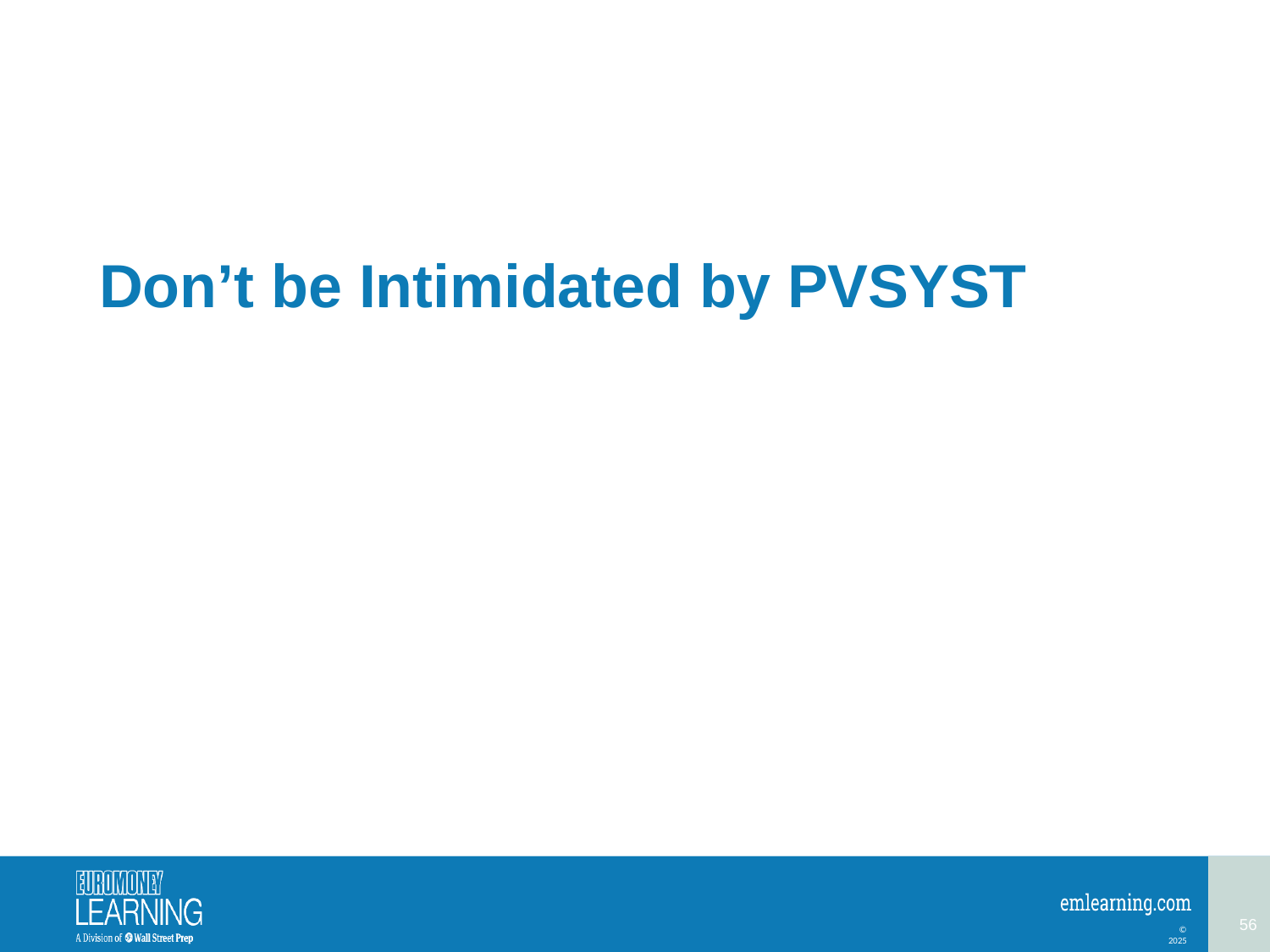

# Don’t be Intimidated by PVSYST
56